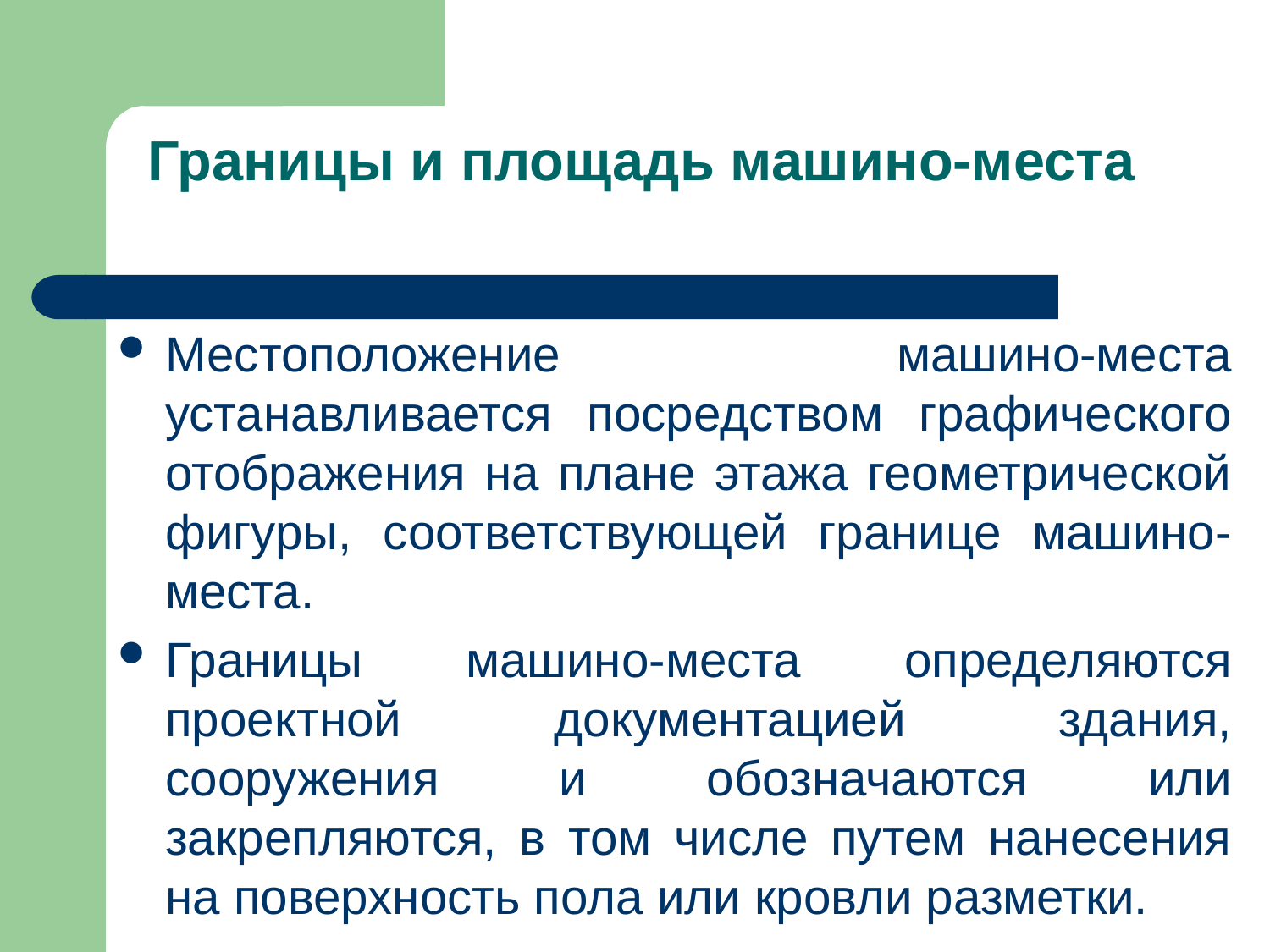

# Границы и площадь машино-места
Местоположение машино-места устанавливается посредством графического отображения на плане этажа геометрической фигуры, соответствующей границе машино-места.
Границы машино-места определяются проектной документацией здания, сооружения и обозначаются или закрепляются, в том числе путем нанесения на поверхность пола или кровли разметки.